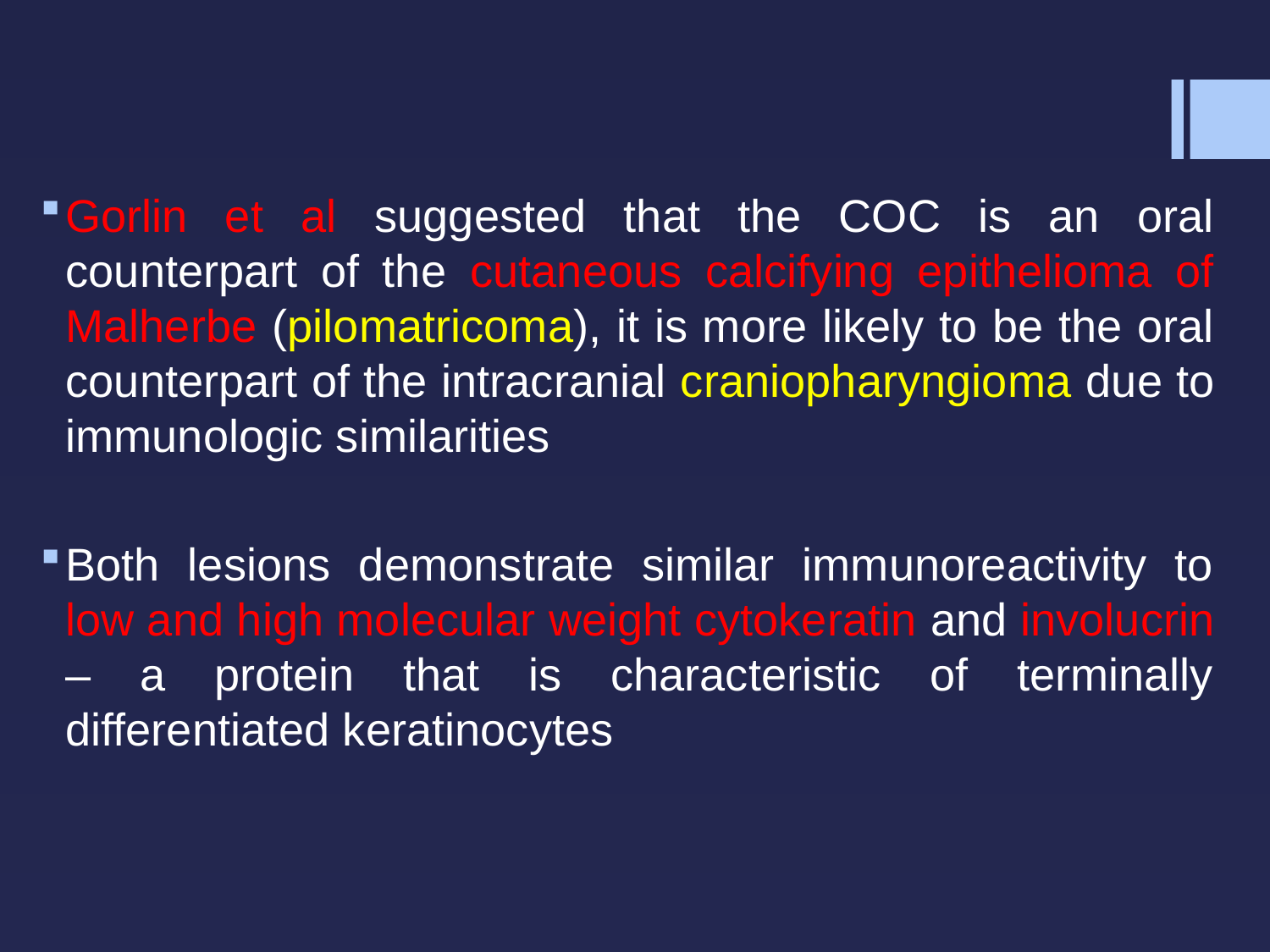

Gorlin et al suggested that the COC is an oral counterpart of the cutaneous calcifying epithelioma of Malherbe (pilomatricoma), it is more likely to be the oral counterpart of the intracranial craniopharyngioma due to immunologic similarities

Both lesions demonstrate similar immunoreactivity to low and high molecular weight cytokeratin and involucrin – a protein that is characteristic of terminally differentiated keratinocytes